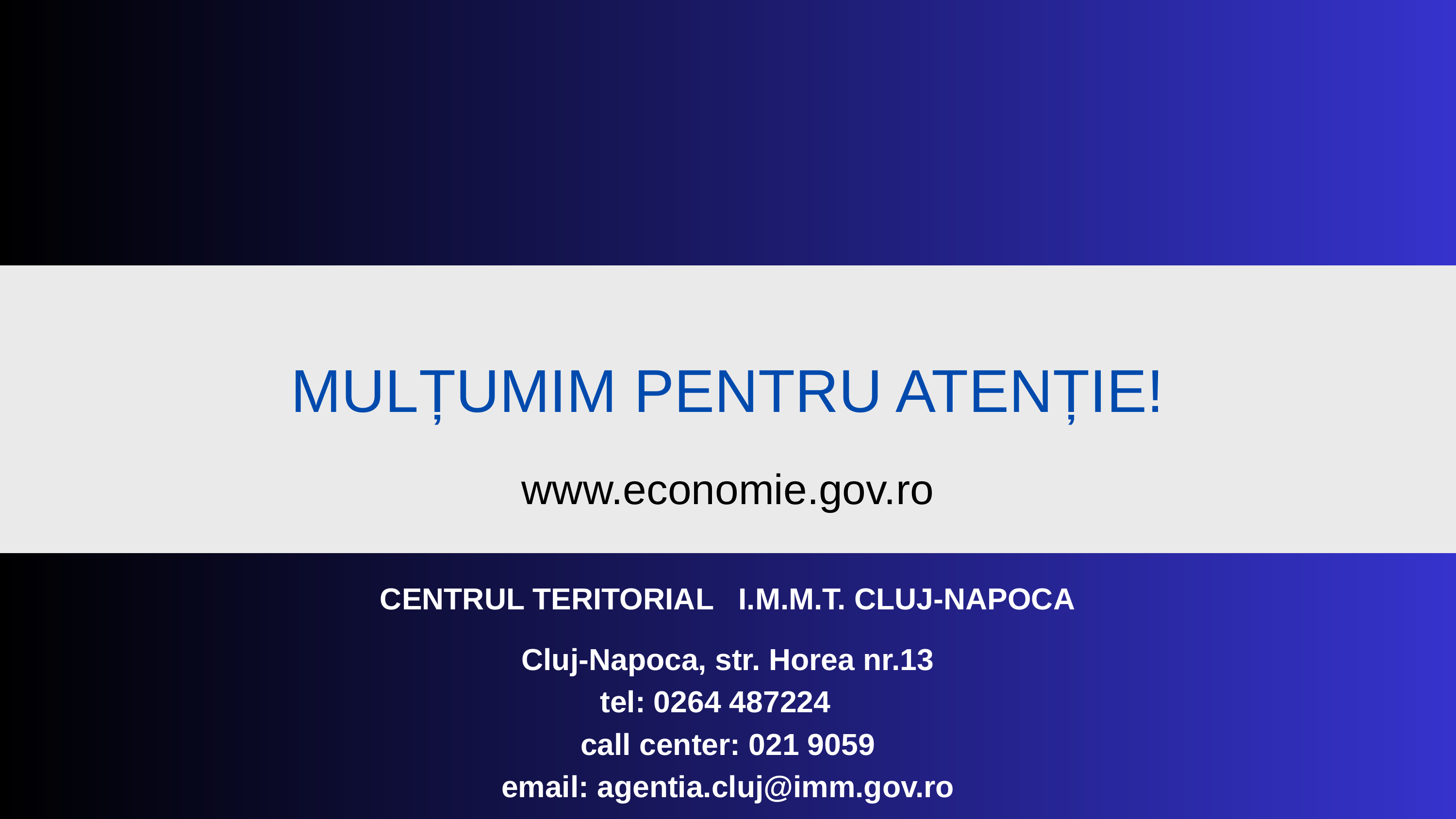

MULȚUMIM PENTRU ATENȚIE!
www.economie.gov.ro
CENTRUL TERITORIAL   I.M.M.T. CLUJ-NAPOCA
Cluj-Napoca, str. Horea nr.13
tel: 0264 487224
call center: 021 9059
email: agentia.cluj@imm.gov.ro